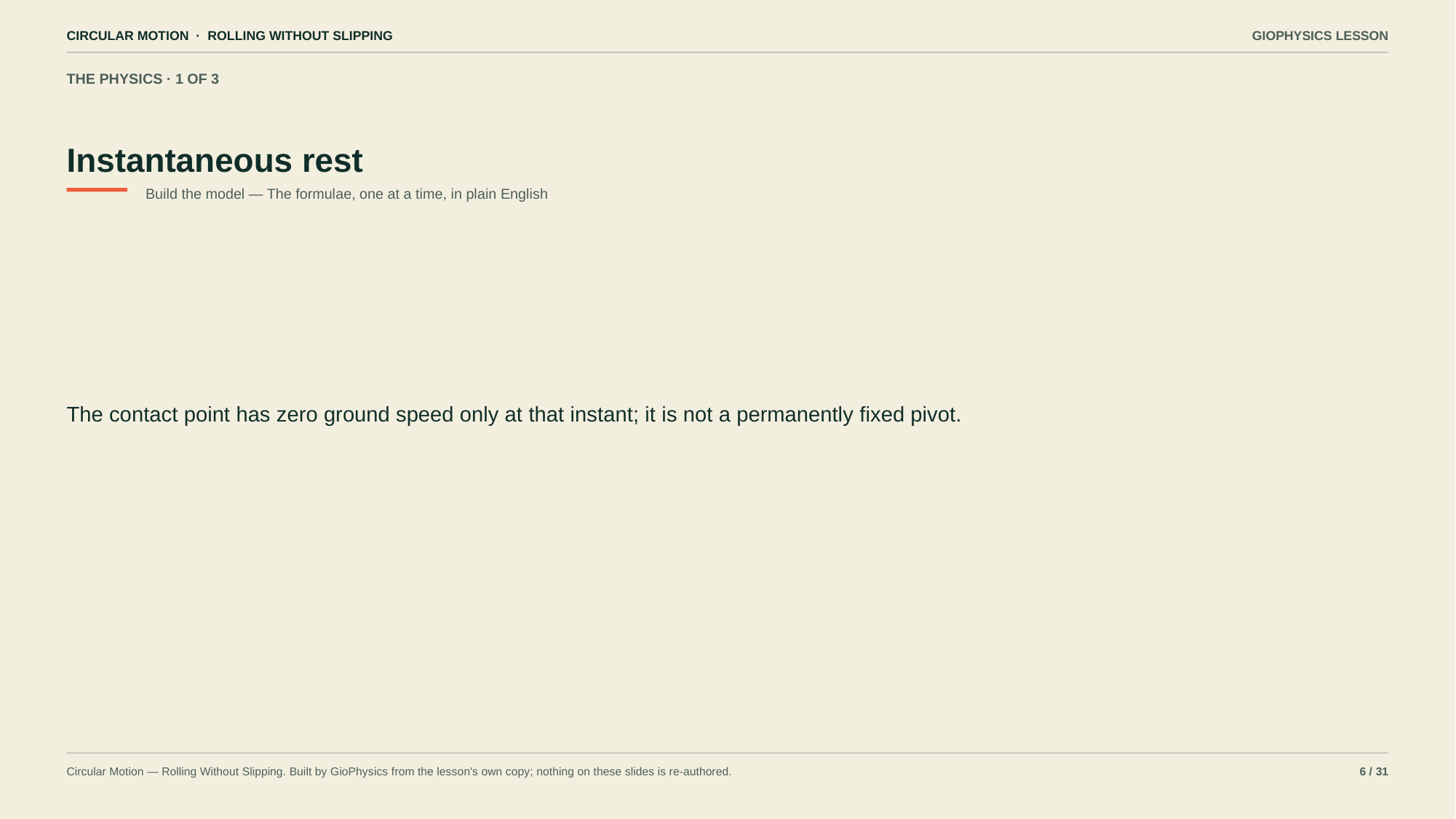

CIRCULAR MOTION  ·  ROLLING WITHOUT SLIPPING
GIOPHYSICS LESSON

THE PHYSICS · 1 OF 3
Instantaneous rest
Build the model — The formulae, one at a time, in plain English

The contact point has zero ground speed only at that instant; it is not a permanently fixed pivot.

Circular Motion — Rolling Without Slipping. Built by GioPhysics from the lesson's own copy; nothing on these slides is re-authored.
6 / 31